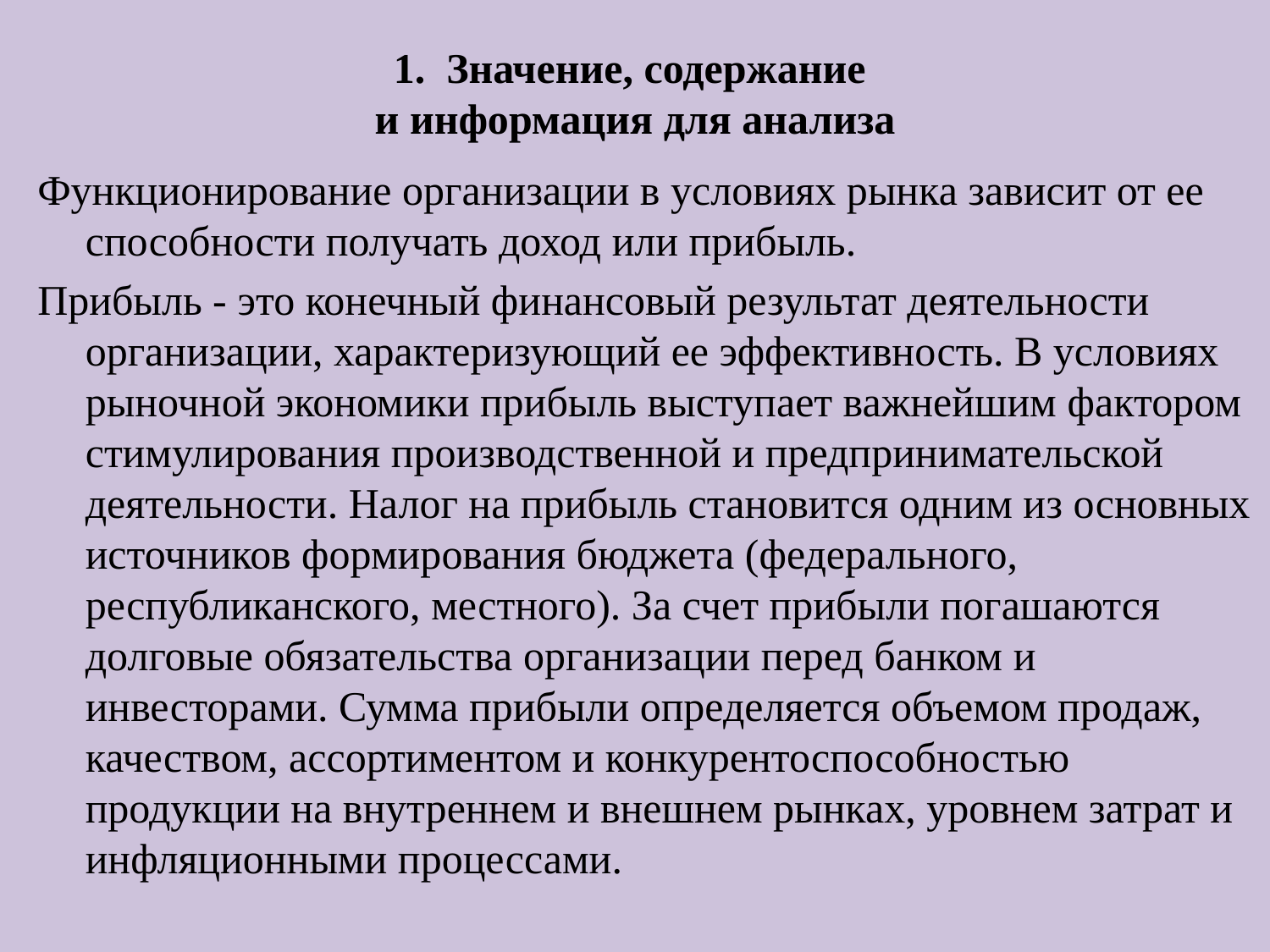

# 1.  Значение, содержание и информация для анализа
Функционирование организации в условиях рынка зависит от ее способности получать доход или прибыль.
Прибыль - это конечный финансовый результат деятельности организации, характеризующий ее эффективность. В условиях рыночной экономики прибыль выступает важнейшим фактором стимулирования производственной и предпринимательской деятельности. Налог на прибыль становится одним из основных источников формирования бюджета (федерального, республиканского, местного). За счет прибыли погашаются долговые обязательства организации перед банком и инвесторами. Сумма прибыли определяется объемом продаж, качеством, ассортиментом и конкурентоспособностью продукции на внутреннем и внешнем рынках, уровнем затрат и инфляционными процессами.